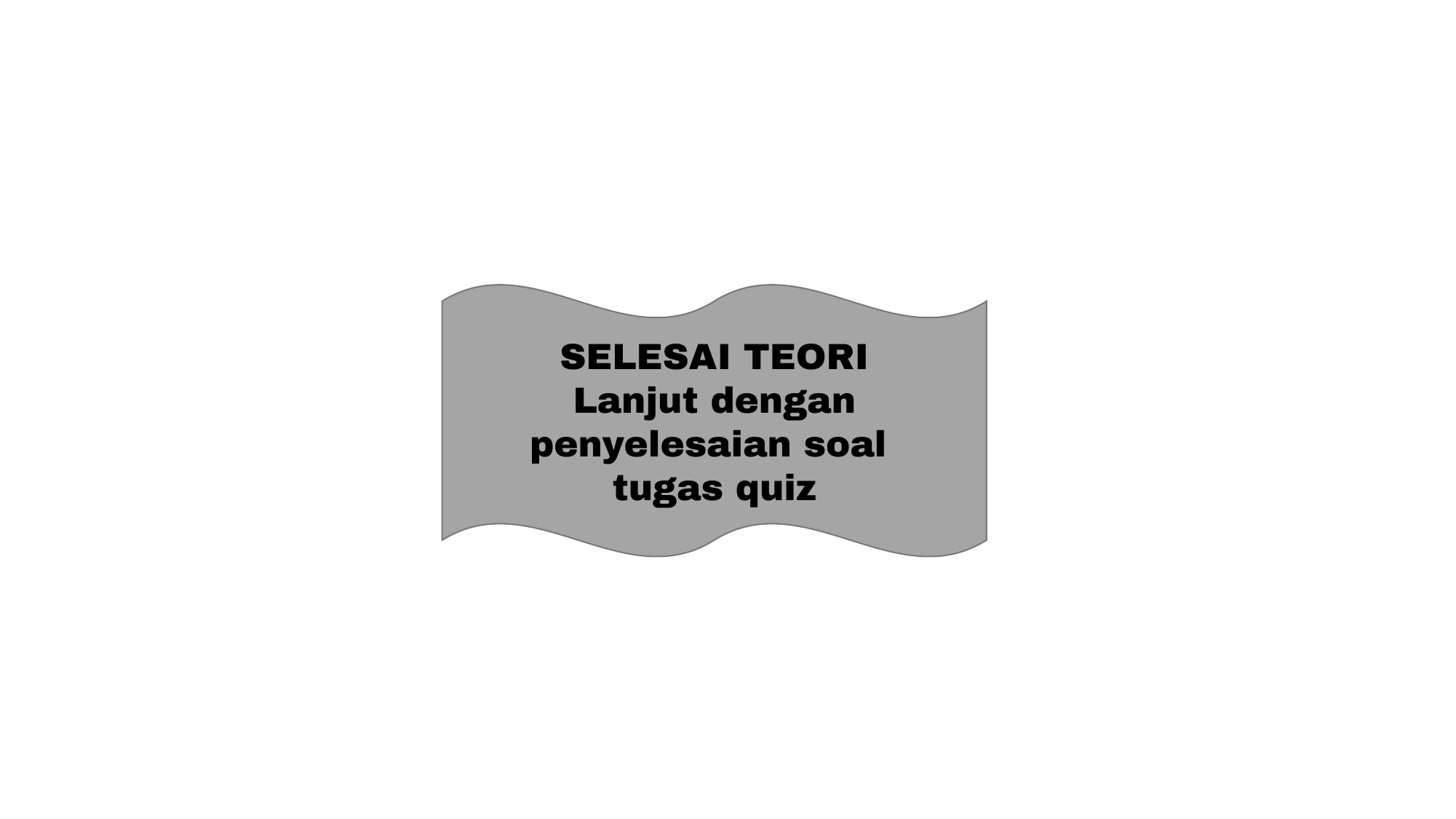

SELESAI TEORI
Lanjut dengan penyelesaian soal
tugas quiz